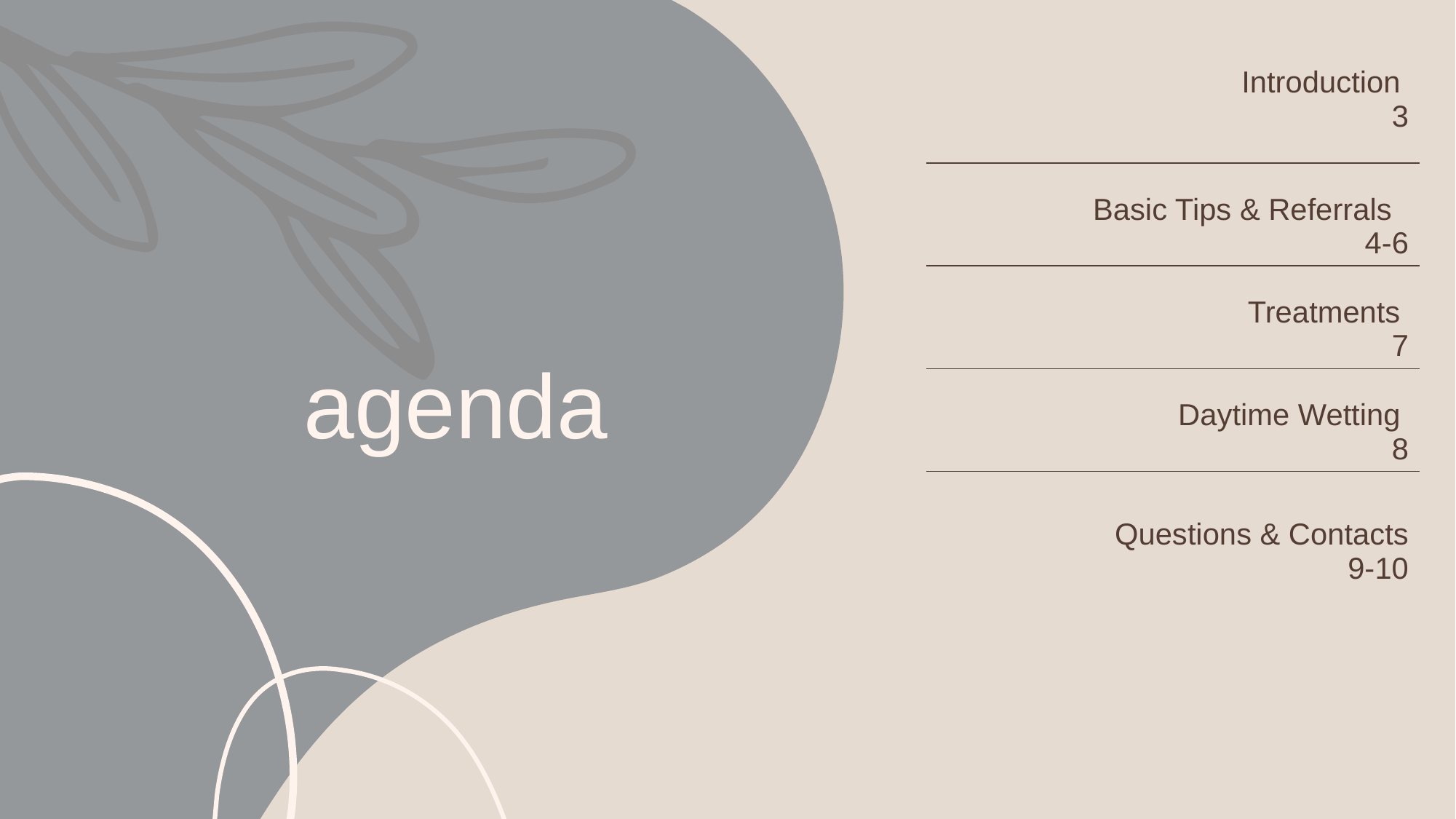

| Introduction 3 |
| --- |
| Basic Tips & Referrals 4-6 |
| Treatments 7 |
| Daytime Wetting 8 |
| Questions & Contacts 9-10 |
# agenda